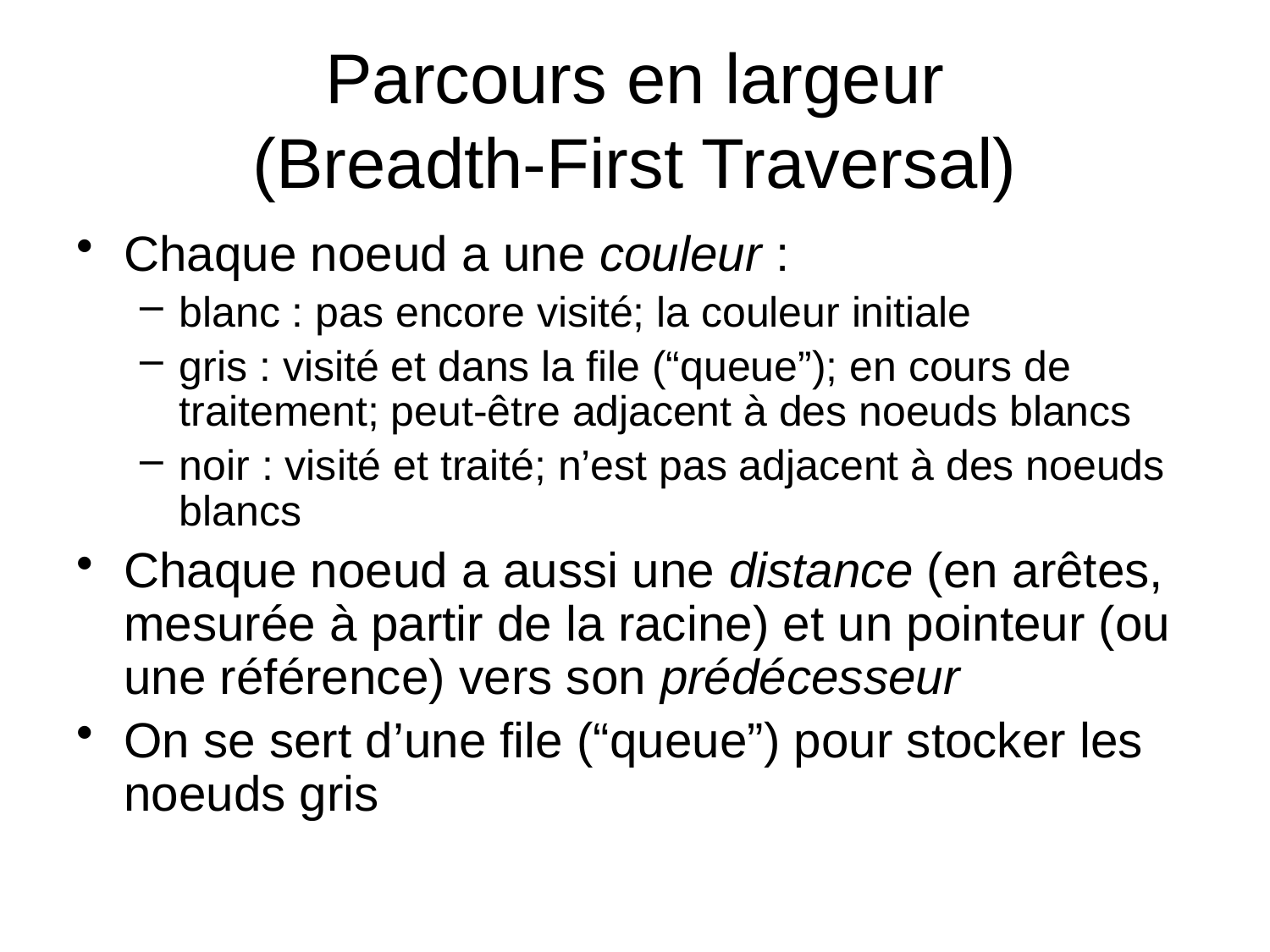

# Parcours en largeur (Breadth-First Traversal)
Chaque noeud a une couleur :
blanc : pas encore visité; la couleur initiale
gris : visité et dans la file (“queue”); en cours de traitement; peut-être adjacent à des noeuds blancs
noir : visité et traité; n’est pas adjacent à des noeuds blancs
Chaque noeud a aussi une distance (en arêtes, mesurée à partir de la racine) et un pointeur (ou une référence) vers son prédécesseur
On se sert d’une file (“queue”) pour stocker les noeuds gris